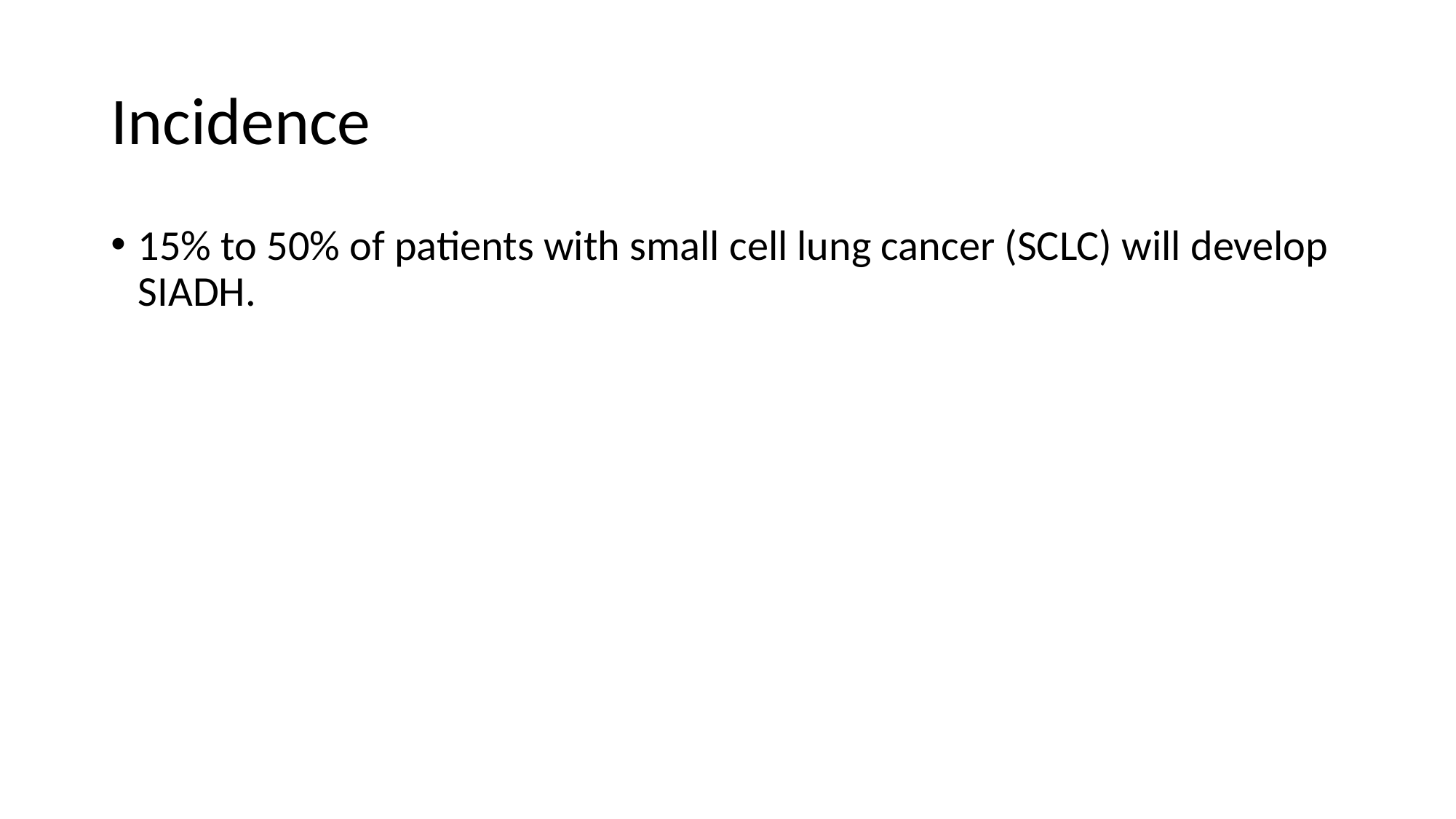

# Incidence
15% to 50% of patients with small cell lung cancer (SCLC) will develop SIADH.